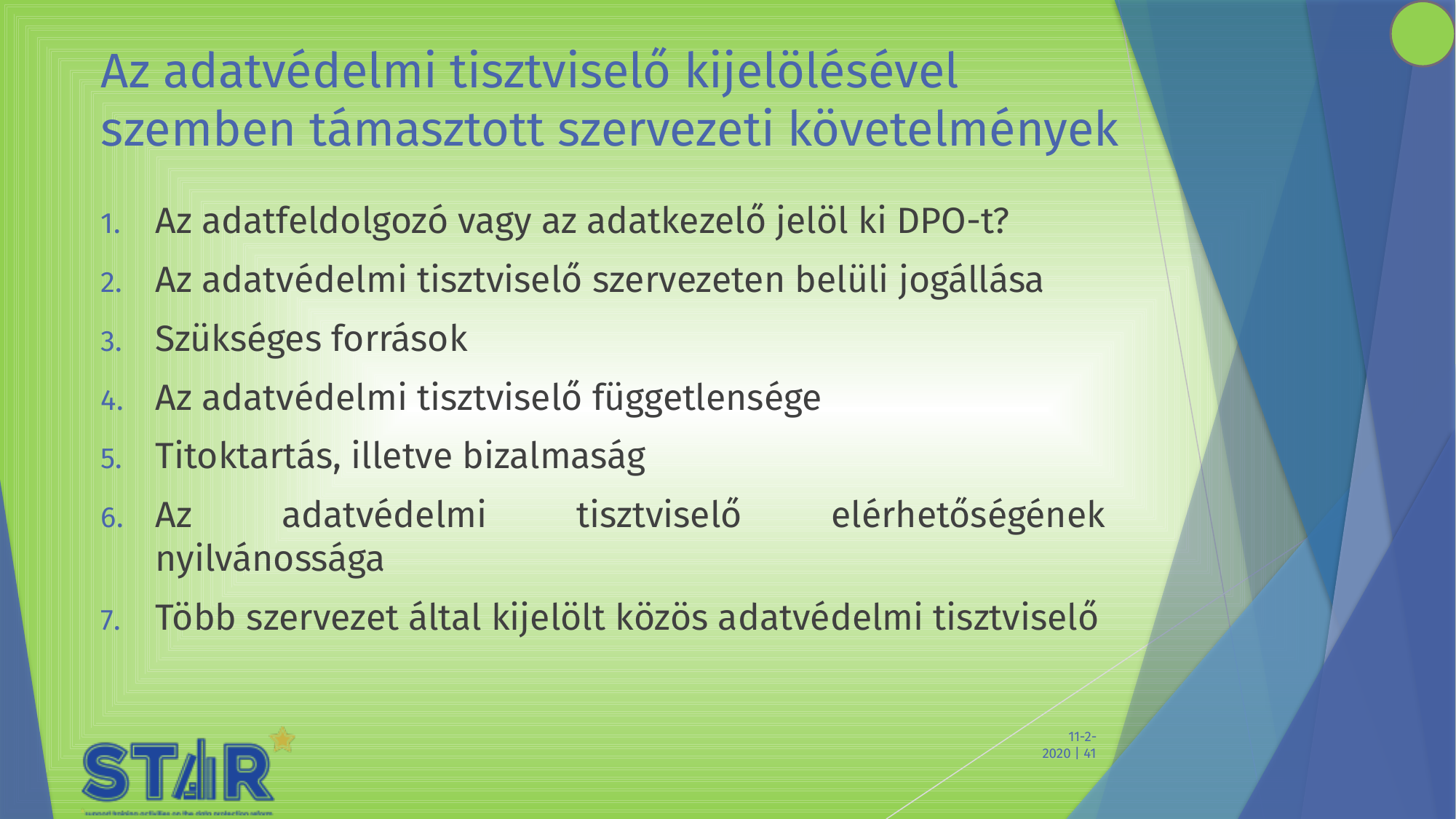

# Az adatvédelmi tisztviselő kijelölésével szemben támasztott szervezeti követelmények
Az adatfeldolgozó vagy az adatkezelő jelöl ki DPO-t?
Az adatvédelmi tisztviselő szervezeten belüli jogállása
Szükséges források
Az adatvédelmi tisztviselő függetlensége
Titoktartás, illetve bizalmaság
Az adatvédelmi tisztviselő elérhetőségének nyilvánossága
Több szervezet által kijelölt közös adatvédelmi tisztviselő
 11-2-2020 | 41